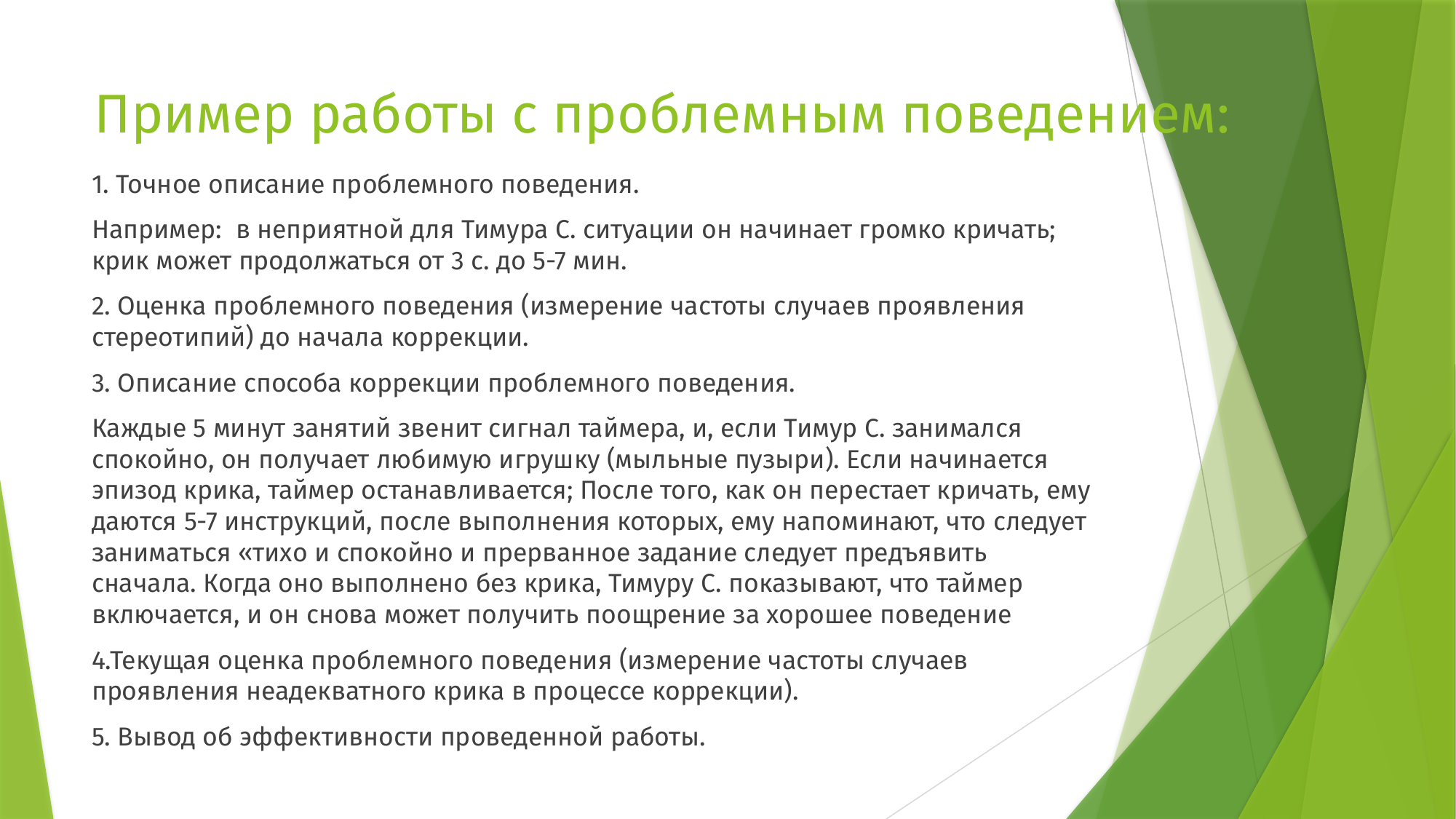

# Пример работы с проблемным поведением:
1. Точное описание проблемного поведения.
Например:  в неприятной для Тимура С. ситуации он начинает громко кричать; крик может продолжаться от 3 с. до 5-7 мин.
2. Оценка проблемного поведения (измерение частоты случаев проявления стереотипий) до начала коррекции.
3. Описание способа коррекции проблемного поведения.
Каждые 5 минут занятий звенит сигнал таймера, и, если Тимур С. занимался спокойно, он получает любимую игрушку (мыльные пузыри). Если начинается эпизод крика, таймер останавливается; После того, как он перестает кричать, ему даются 5-7 инструкций, после выполнения которых, ему напоминают, что следует заниматься «тихо и спокойно и прерванное задание следует предъявить сначала. Когда оно выполнено без крика, Тимуру С. показывают, что таймер включается, и он снова может получить поощрение за хорошее поведение
4.Текущая оценка проблемного поведения (измерение частоты случаев проявления неадекватного крика в процессе коррекции).
5. Вывод об эффективности проведенной работы.